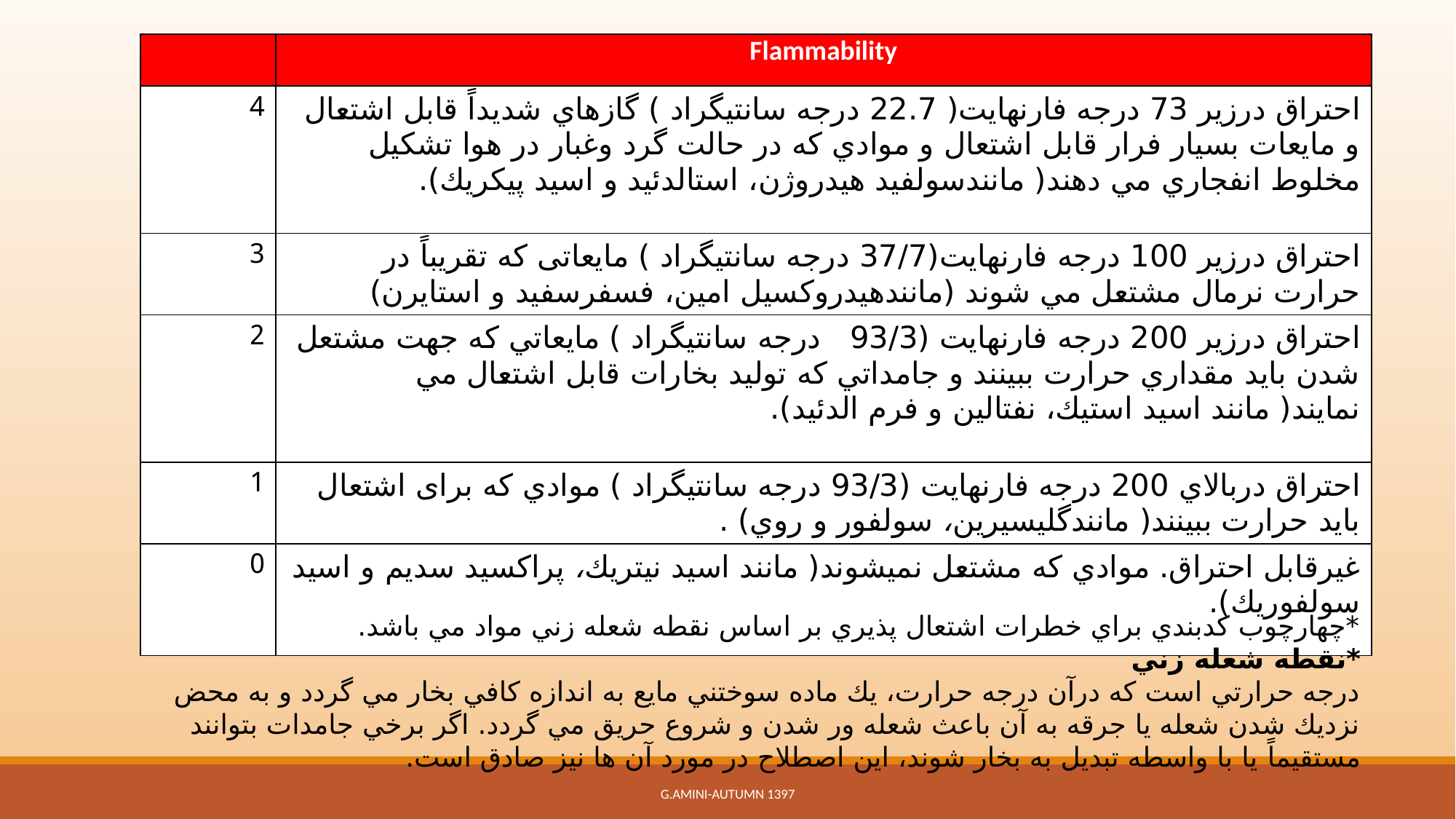

#
|  | Flammability |
| --- | --- |
| 4 | احتراق درزير 73 درجه فارنهايت( 22.7 درجه سانتيگراد ) گازهاي شديداً قابل اشتعال و مايعات بسيار فرار قابل اشتعال و موادي كه در حالت گرد وغبار در هوا تشكيل مخلوط انفجاري مي دهند( مانندسولفيد هيدروژن، استالدئيد و اسيد پيكريك). |
| 3 | احتراق درزير 100 درجه فارنهايت(37/7 درجه سانتيگراد ) مايعاتی كه تقريباً در حرارت نرمال مشتعل مي شوند (مانندهيدروكسيل امين، فسفرسفيد و استايرن) |
| 2 | احتراق درزير 200 درجه فارنهايت (93/3 درجه سانتيگراد ) مايعاتي كه جهت مشتعل شدن بايد مقداري حرارت ببينند و جامداتي كه توليد بخارات قابل اشتعال مي نمايند( مانند اسيد استيك، نفتالین و فرم الدئيد). |
| 1 | احتراق دربالاي 200 درجه فارنهايت (93/3 درجه سانتيگراد ) موادي كه برای اشتعال بايد حرارت ببينند( مانندگليسيرين، سولفور و روي) . |
| 0 | غيرقابل احتراق. موادي كه مشتعل نميشوند( مانند اسيد نيتريك، پراكسيد سديم و اسيد سولفوريك). |
*چهارچوب كدبندي براي خطرات اشتعال پذيري بر اساس نقطه شعله زني مواد مي باشد.
*نقطه شعله زني
درجه حرارتي است كه درآن درجه حرارت، يك ماده سوختني مايع به اندازه كافي بخار مي گردد و به محض نزديك شدن شعله يا جرقه به آن باعث شعله ور شدن و شروع حريق مي گردد. اگر برخي جامدات بتوانند مستقيماً يا با واسطه تبديل به بخار شوند، اين اصطلاح در مورد آن ها نيز صادق است.
G.Amini-Autumn 1397